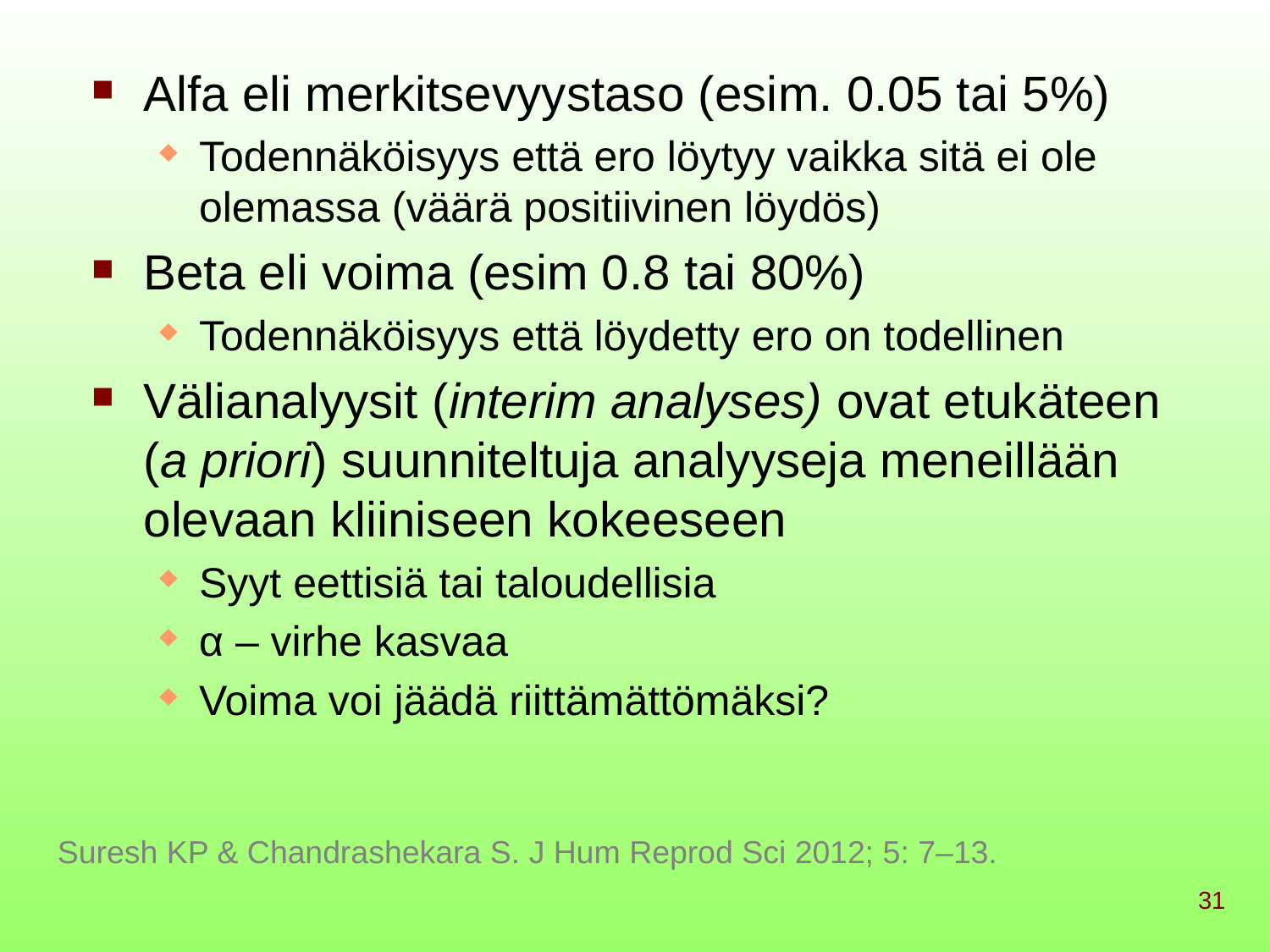

Alfa eli merkitsevyystaso (esim. 0.05 tai 5%)
Todennäköisyys että ero löytyy vaikka sitä ei ole olemassa (väärä positiivinen löydös)
Beta eli voima (esim 0.8 tai 80%)
Todennäköisyys että löydetty ero on todellinen
Välianalyysit (interim analyses) ovat etukäteen (a priori) suunniteltuja analyyseja meneillään olevaan kliiniseen kokeeseen
Syyt eettisiä tai taloudellisia
α – virhe kasvaa
Voima voi jäädä riittämättömäksi?

Suresh KP & Chandrashekara S. J Hum Reprod Sci 2012; 5: 7–13.
31